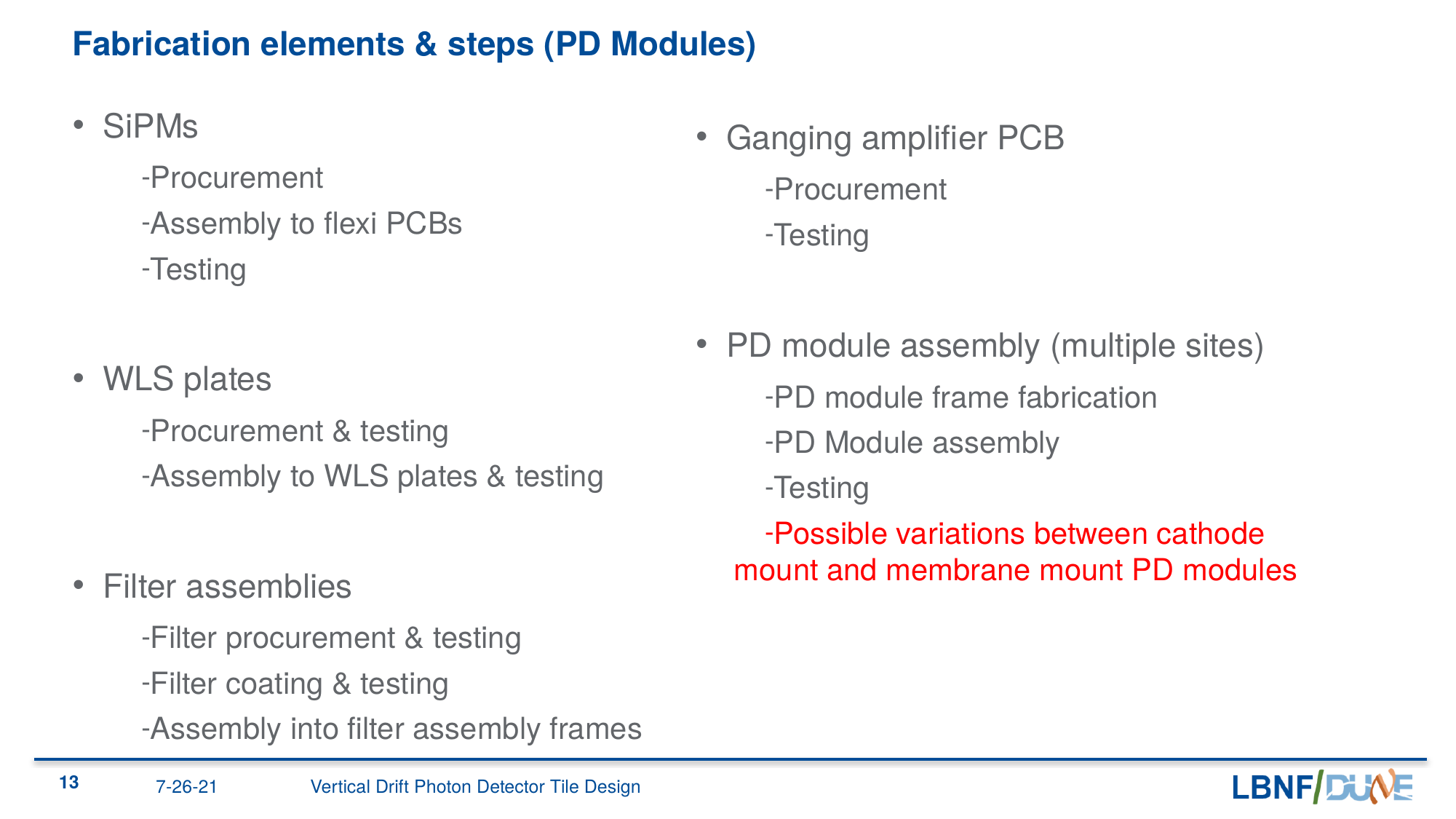

# Fabrication elements & steps (PD Modules)
SiPMs
Procurement
Assembly to flexi PCBs
Testing

WLS plates
Procurement & testing
Assembly to WLS plates & testing

Filter assemblies
Filter procurement & testing
Filter coating & testing
Assembly into filter assembly frames

Ganging amplifier PCB
Procurement
Testing

PD module assembly (multiple sites)
PD module frame fabrication
PD Module assembly
Testing
Possible variations between cathode mount and membrane mount PD modules
13
7-26-21
Vertical Drift Photon Detector Tile Design